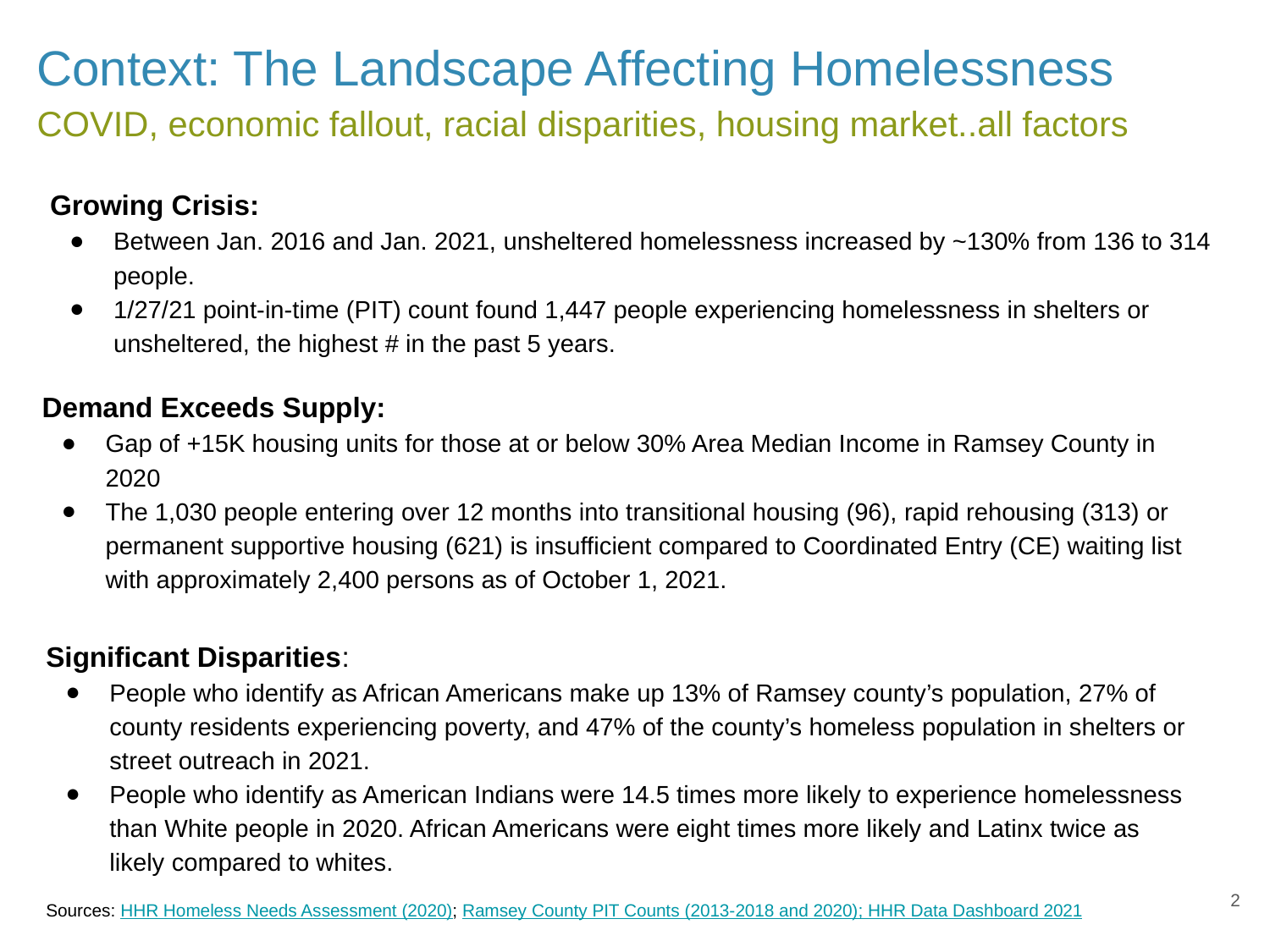

# Context: The Landscape Affecting Homelessness
COVID, economic fallout, racial disparities, housing market..all factors
Growing Crisis:
Between Jan. 2016 and Jan. 2021, unsheltered homelessness increased by ~130% from 136 to 314 people.
1/27/21 point-in-time (PIT) count found 1,447 people experiencing homelessness in shelters or unsheltered, the highest # in the past 5 years.

Demand Exceeds Supply:
Gap of +15K housing units for those at or below 30% Area Median Income in Ramsey County in 2020
The 1,030 people entering over 12 months into transitional housing (96), rapid rehousing (313) or  permanent supportive housing (621) is insufficient compared to Coordinated Entry (CE) waiting list with approximately 2,400 persons as of October 1, 2021.
Significant Disparities:
People who identify as African Americans make up 13% of Ramsey county’s population, 27% of county residents experiencing poverty, and 47% of the county’s homeless population in shelters or street outreach in 2021.
People who identify as American Indians were 14.5 times more likely to experience homelessness than White people in 2020. African Americans were eight times more likely and Latinx twice as likely compared to whites.
2
Sources: HHR Homeless Needs Assessment (2020); Ramsey County PIT Counts (2013-2018 and 2020); HHR Data Dashboard 2021